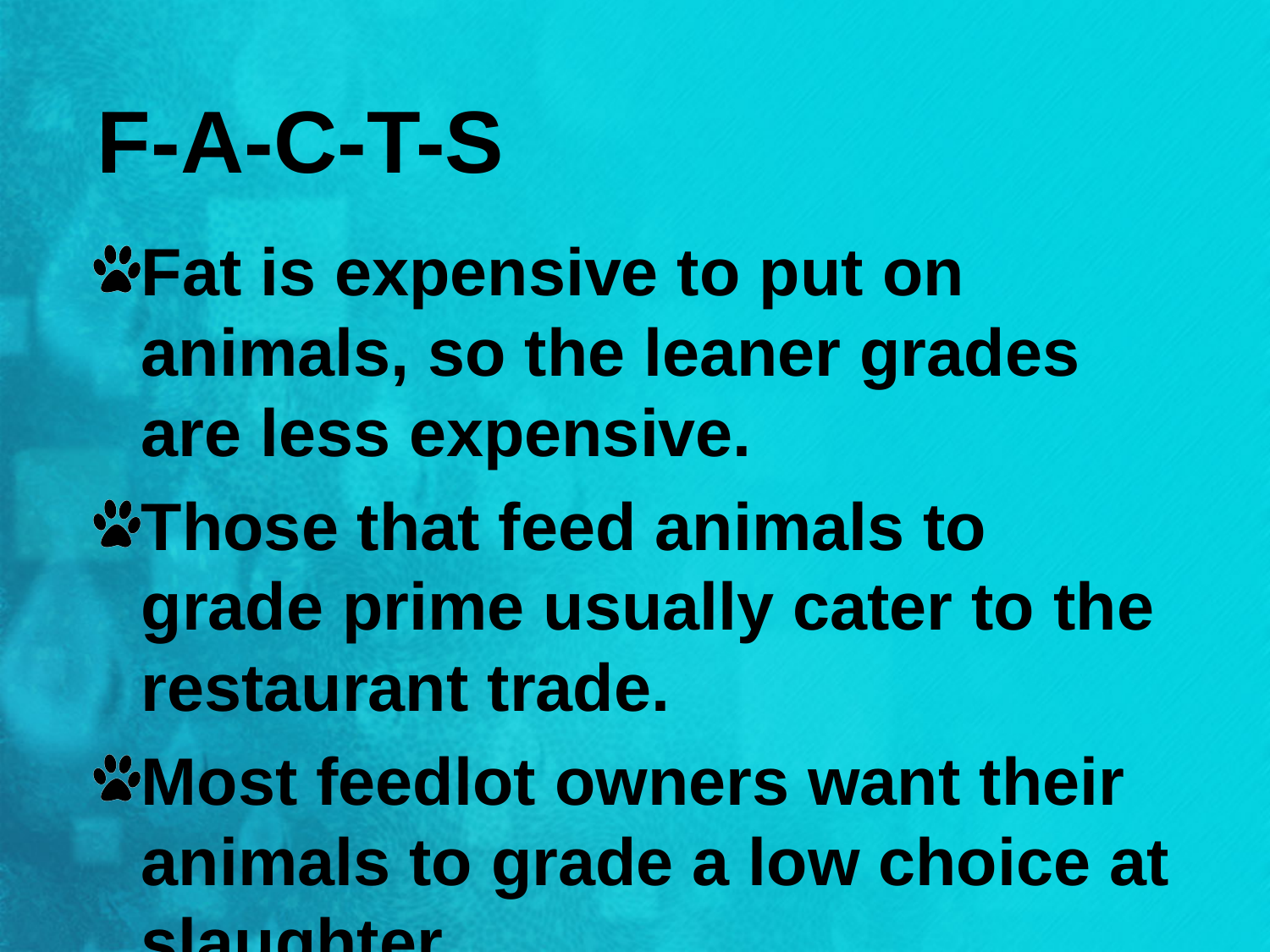

# F-A-C-T-S
Fat is expensive to put on animals, so the leaner grades are less expensive.
Those that feed animals to grade prime usually cater to the restaurant trade.
Most feedlot owners want their animals to grade a low choice at slaughter.